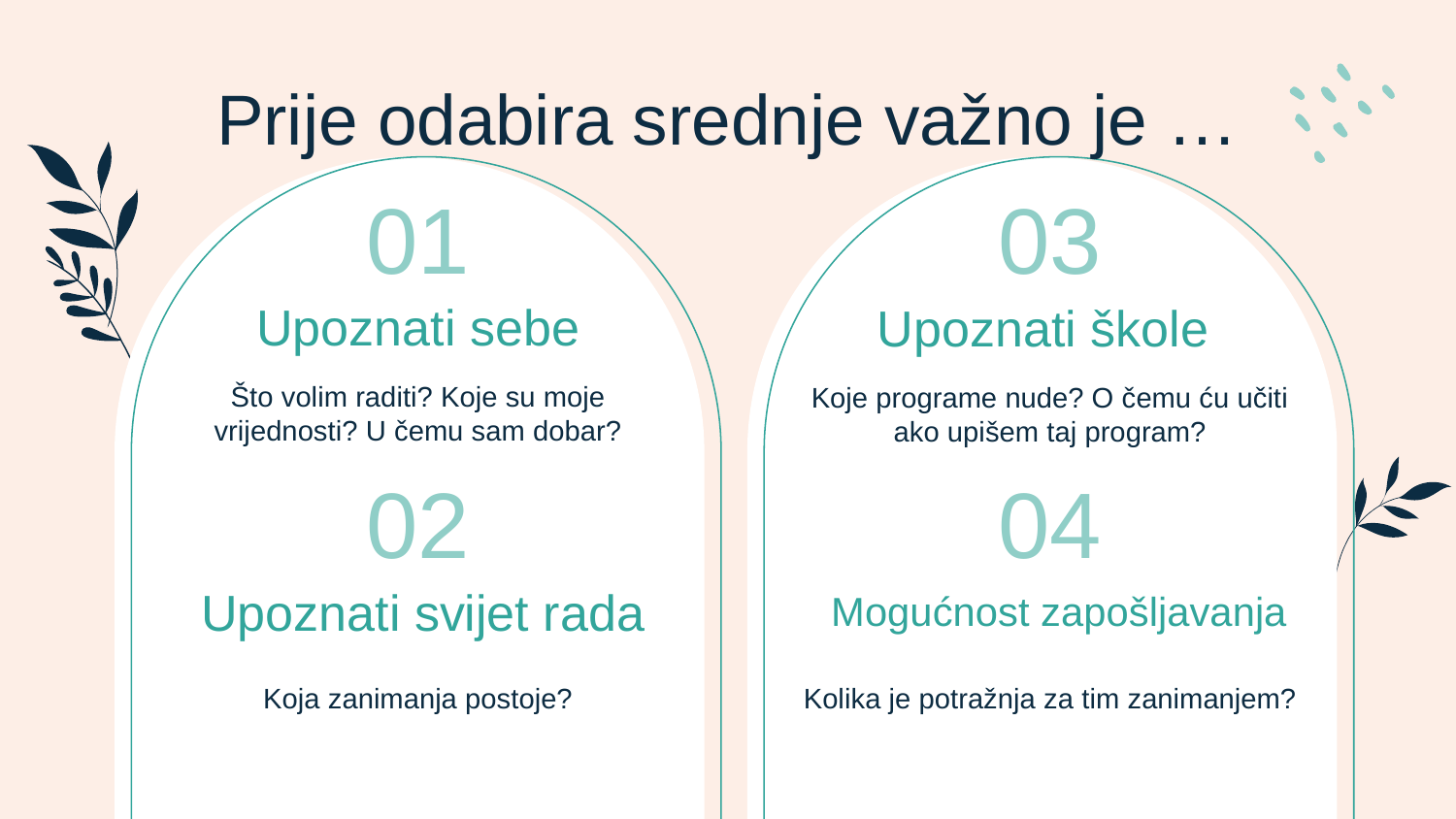

Prije odabira srednje važno je …

01
03
# Upoznati sebe
Upoznati škole
Što volim raditi? Koje su moje vrijednosti? U čemu sam dobar?
Koje programe nude? O čemu ću učiti ako upišem taj program?
02
04
Mogućnost zapošljavanja
Upoznati svijet rada
Kolika je potražnja za tim zanimanjem?
Koja zanimanja postoje?